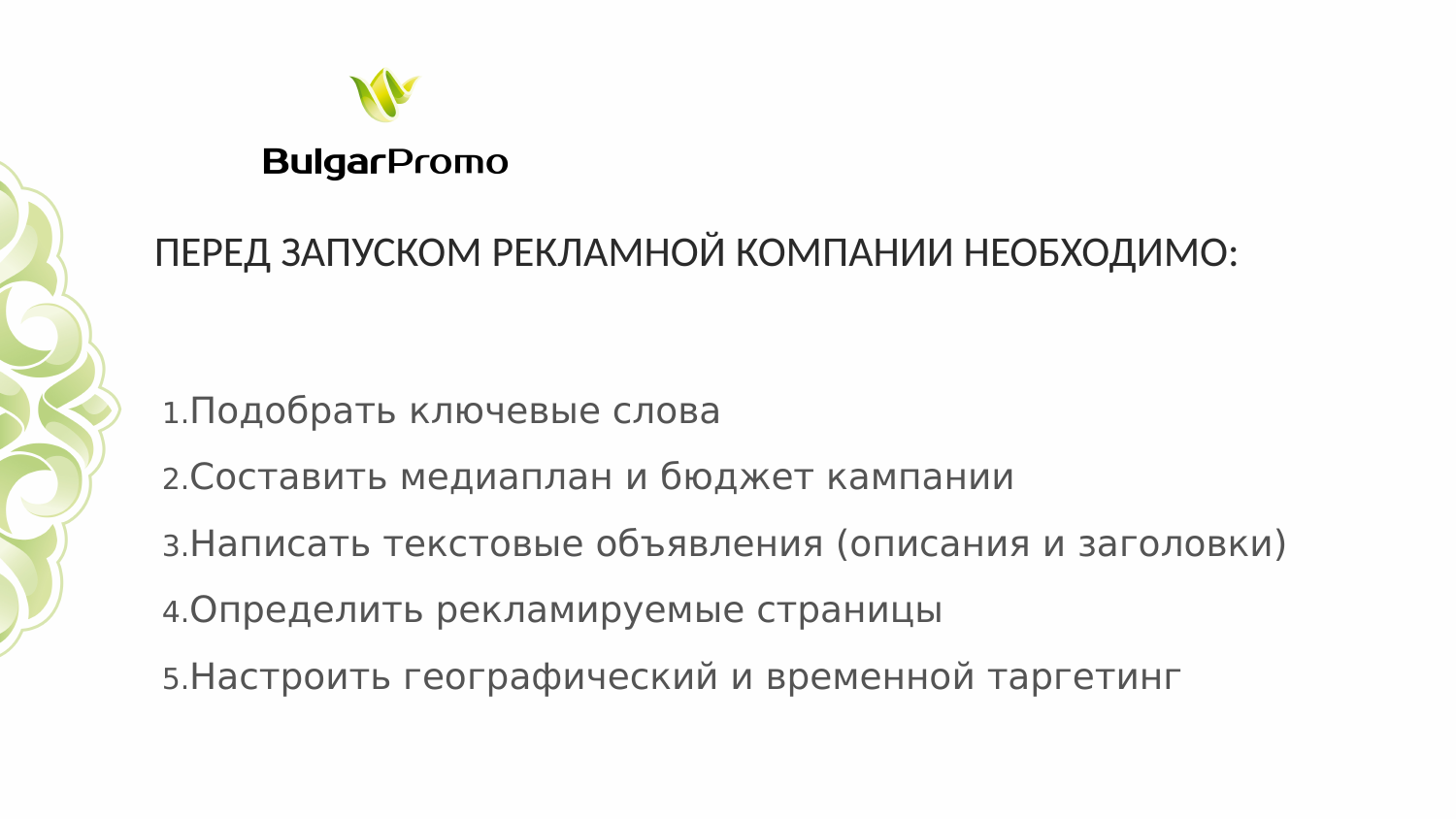

# Перед запуском рекламной компании необходимо:
Подобрать ключевые слова
Составить медиаплан и бюджет кампании
Написать текстовые объявления (описания и заголовки)
Определить рекламируемые страницы
Настроить географический и временной таргетинг